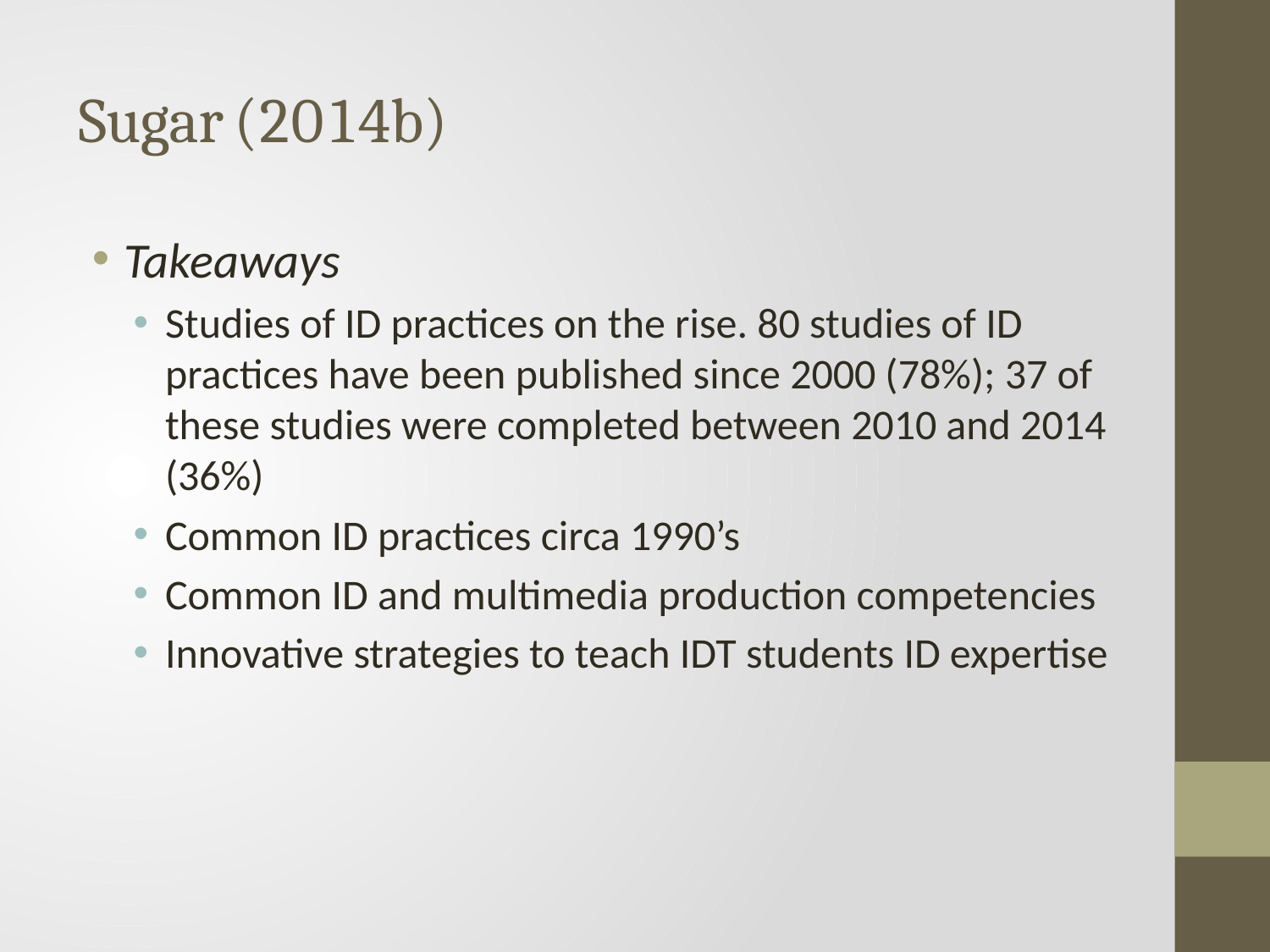

# Sugar (2014b)
Takeaways
Studies of ID practices on the rise. 80 studies of ID practices have been published since 2000 (78%); 37 of these studies were completed between 2010 and 2014 (36%)
Common ID practices circa 1990’s
Common ID and multimedia production competencies
Innovative strategies to teach IDT students ID expertise